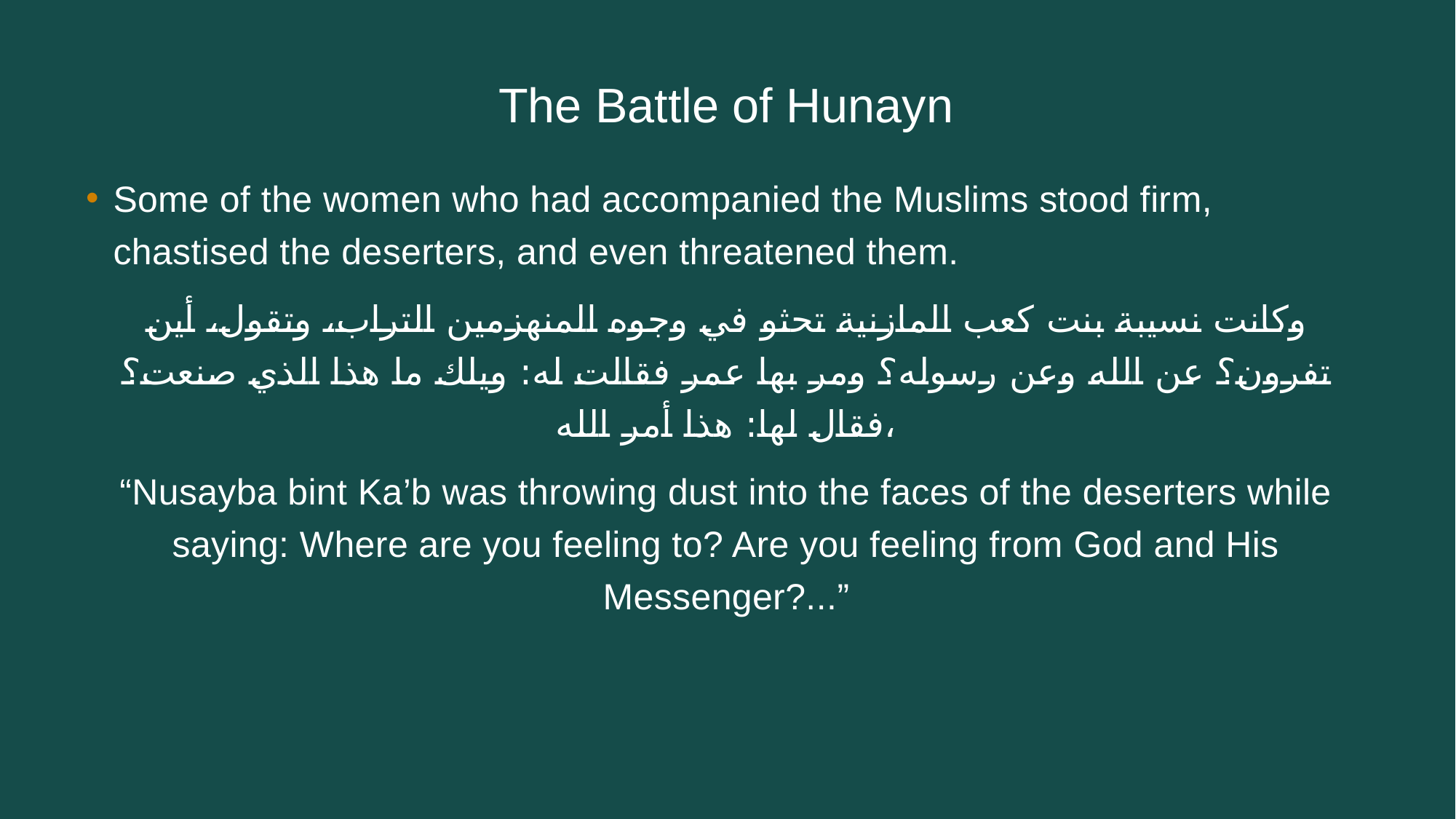

# The Battle of Hunayn
Some of the women who had accompanied the Muslims stood firm, chastised the deserters, and even threatened them.
وكانت نسيبة بنت كعب المازنية تحثو في وجوه المنهزمين التراب، وتقول، أين تفرون؟ عن الله وعن رسوله؟ ومر بها عمر فقالت له: ويلك ما هذا الذي صنعت؟ فقال لها: هذا أمر الله،
“Nusayba bint Ka’b was throwing dust into the faces of the deserters while saying: Where are you feeling to? Are you feeling from God and His Messenger?...”